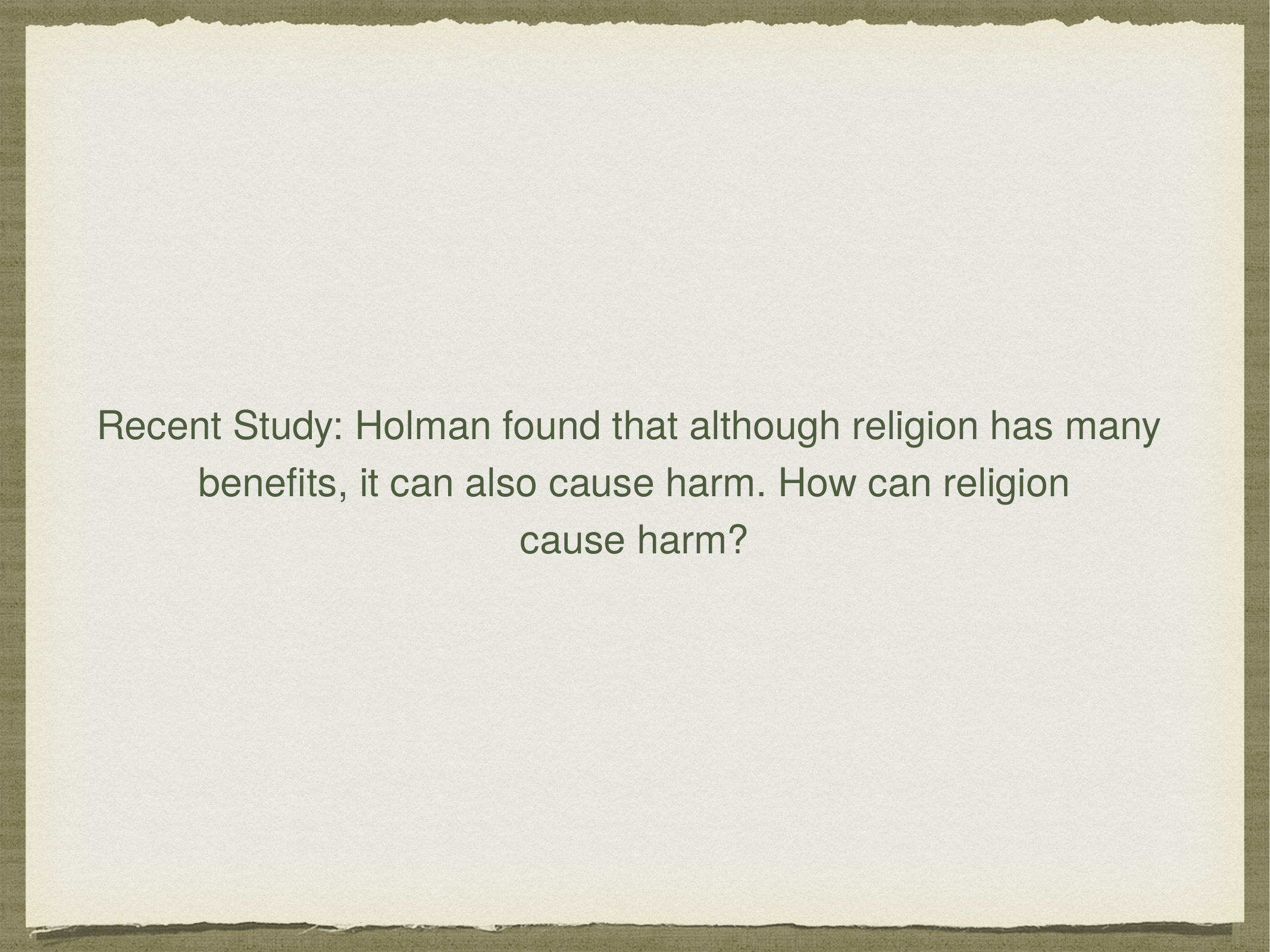

Recent Study: Holman found that although religion has many
benefits, it can also cause harm. How can religion
cause harm?